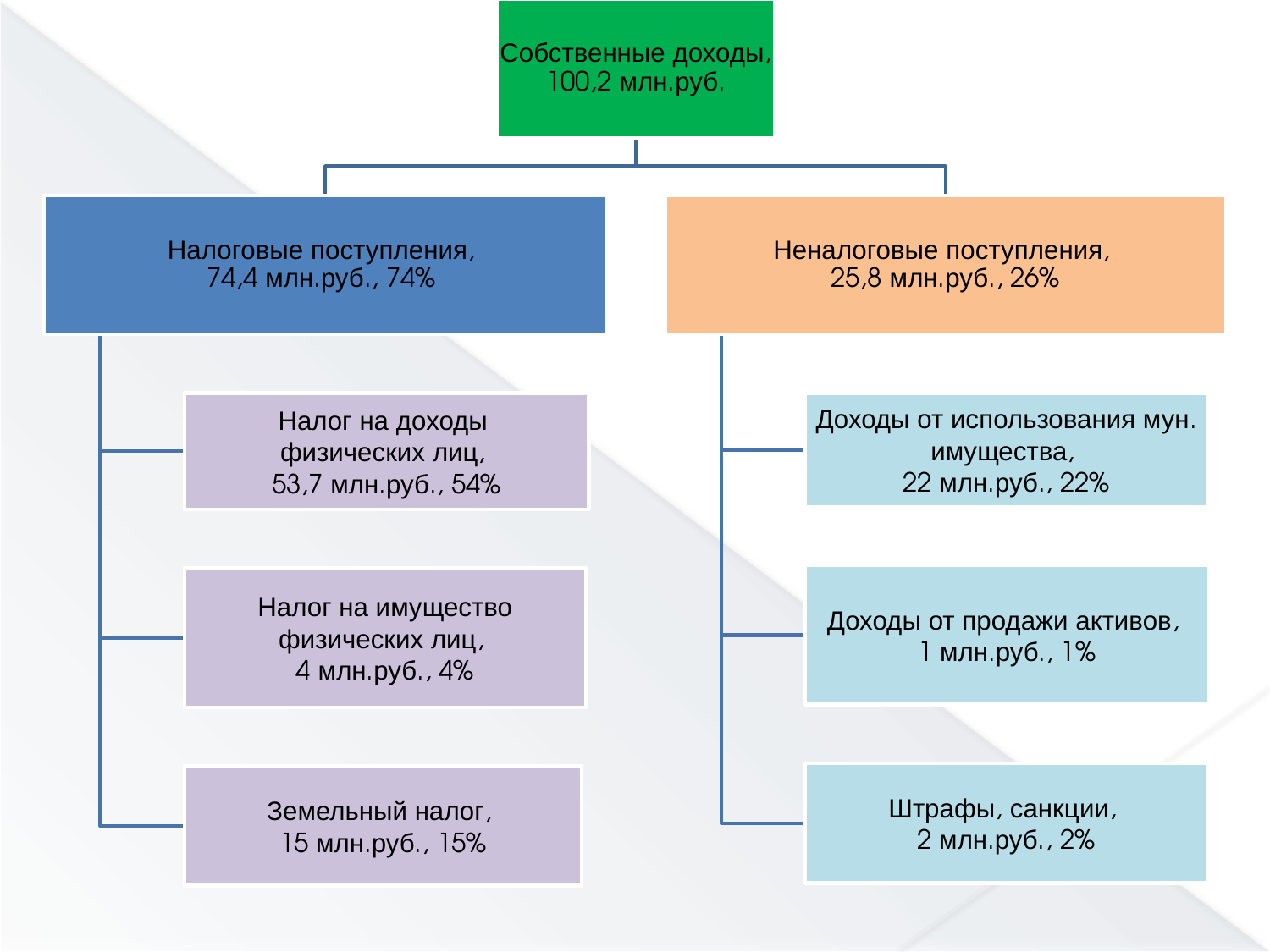

Собственные доходы,
100,2 млн.руб.

Налоговые поступления,
74,4 млн.руб., 74%
Неналоговые поступления,
25,8 млн.руб., 26%

Налог на доходы
физических лиц,
53,7 млн.руб., 54%
Доходы от использования мун. имущества,
22 млн.руб., 22%
Доходы от продажи активов,
1 млн.руб., 1%
Налог на имущество физических лиц,
4 млн.руб., 4%
Штрафы, санкции,
2 млн.руб., 2%
Земельный налог,
15 млн.руб., 15%